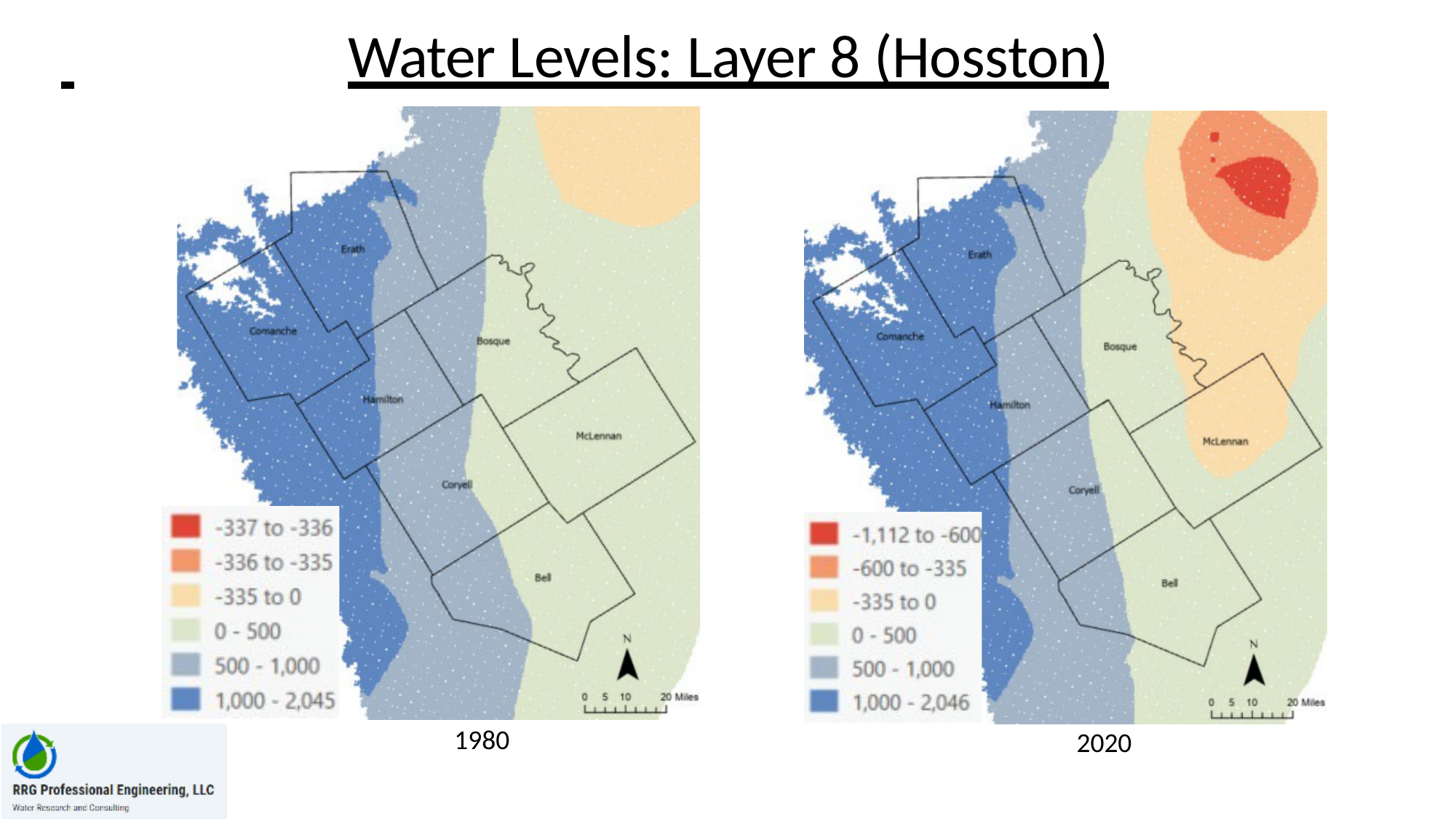

# Water Levels: Layer 8 (Hosston)

1980

2020